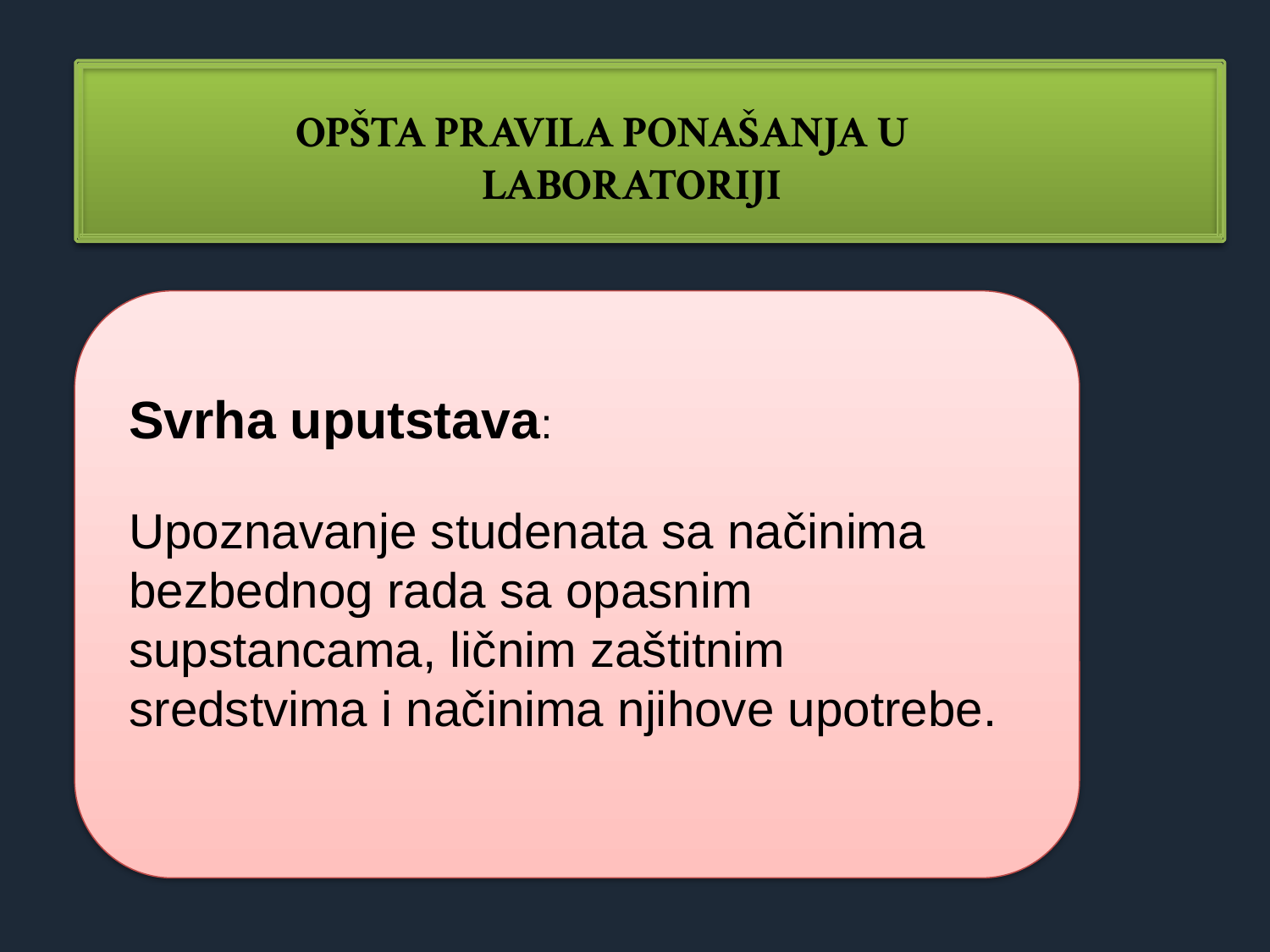

OPŠTA PRAVILA PONAŠANJA U  LABORATORIJI

Svrha uputstava:

Upoznavanje studenata sa načinima bezbednog rada sa opasnim supstancama, ličnim zaštitnim sredstvima i načinima njihove upotrebe.